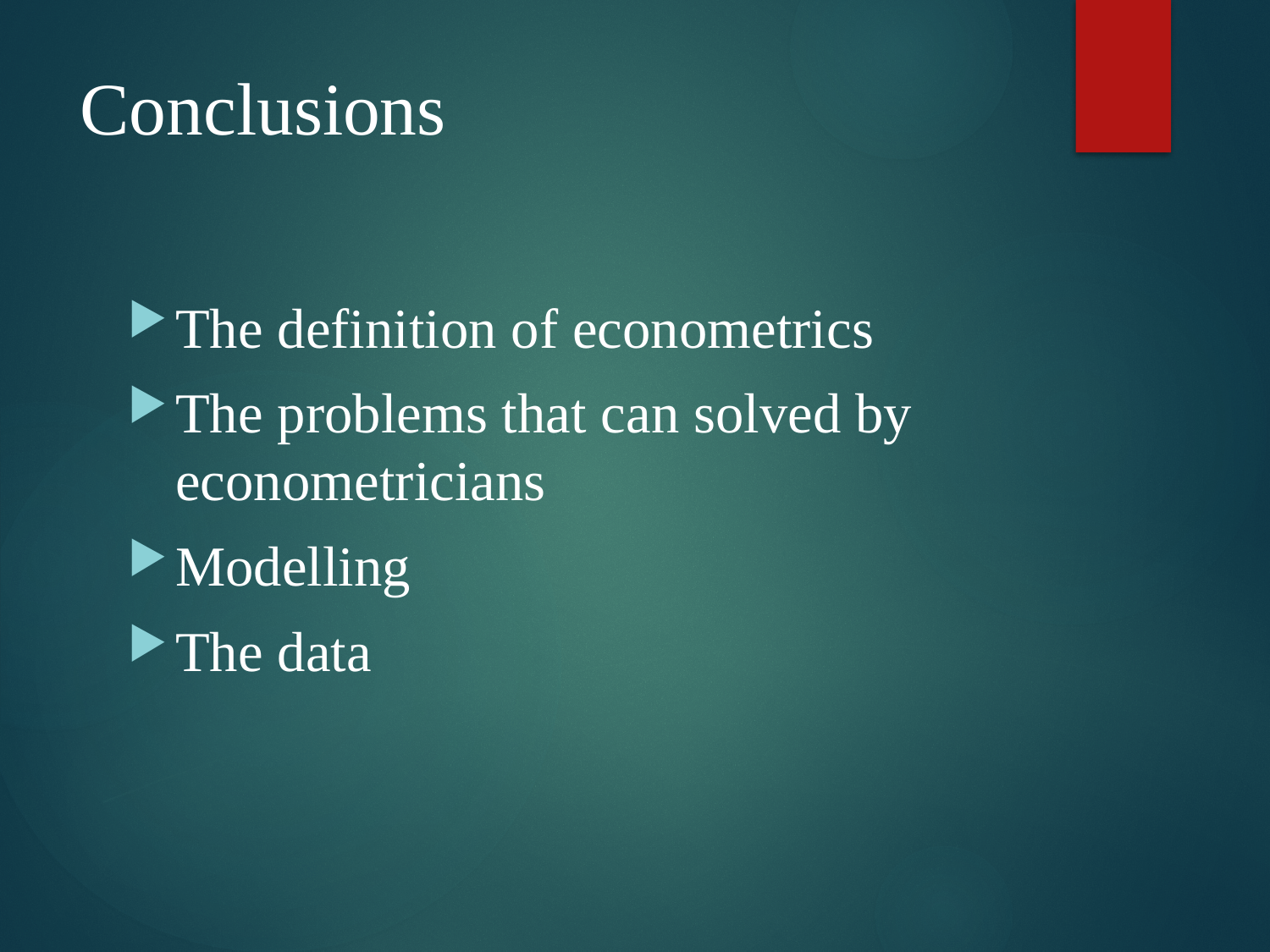

# Conclusions
The definition of econometrics
The problems that can solved by econometricians
Modelling
The data